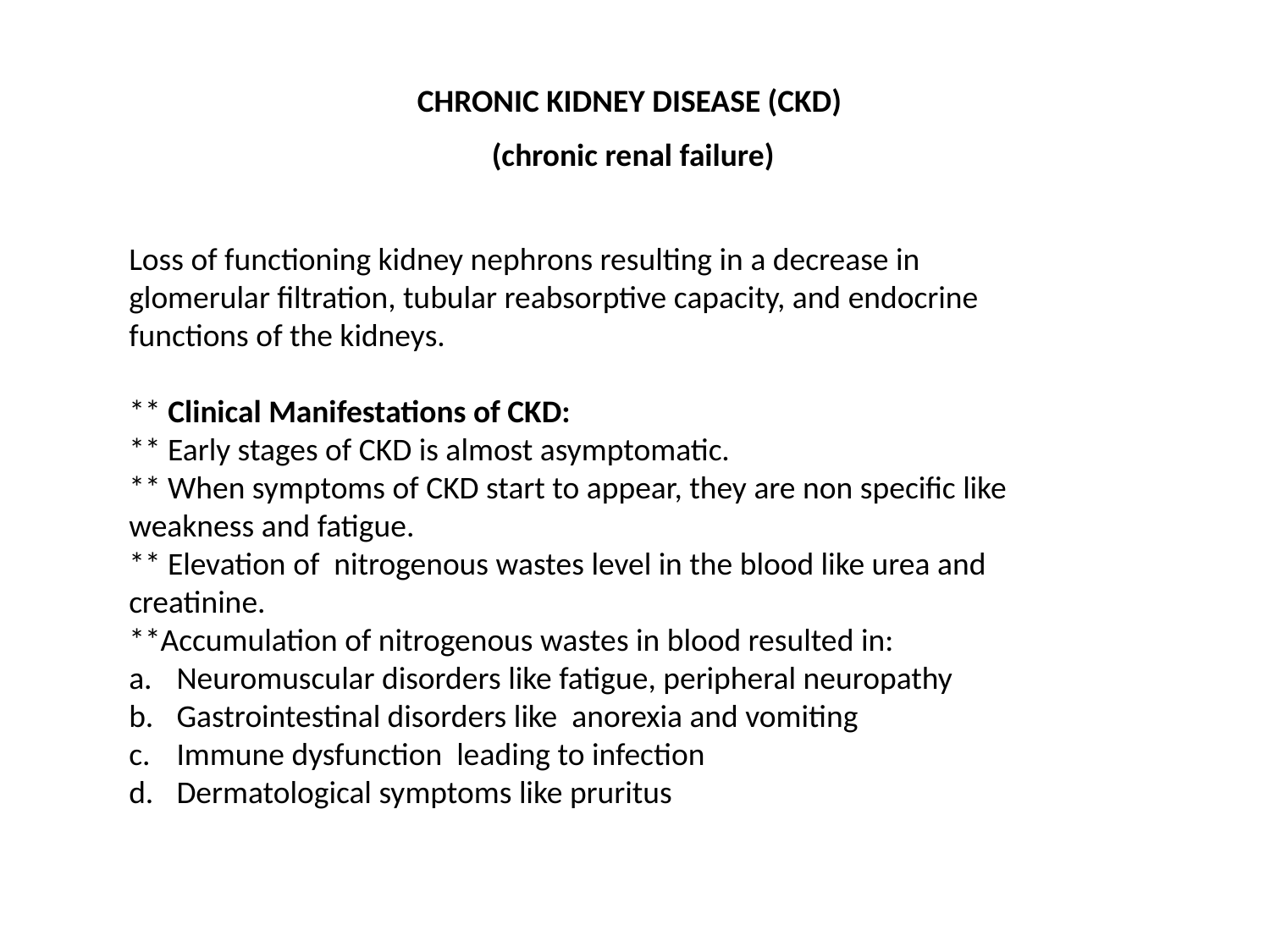

CHRONIC KIDNEY DISEASE (CKD)
 (chronic renal failure)
Loss of functioning kidney nephrons resulting in a decrease in
glomerular filtration, tubular reabsorptive capacity, and endocrine functions of the kidneys.

** Clinical Manifestations of CKD:
** Early stages of CKD is almost asymptomatic.
** When symptoms of CKD start to appear, they are non specific like weakness and fatigue.
** Elevation of  nitrogenous wastes level in the blood like urea and creatinine.
**Accumulation of nitrogenous wastes in blood resulted in:
Neuromuscular disorders like fatigue, peripheral neuropathy
Gastrointestinal disorders like  anorexia and vomiting
Immune dysfunction  leading to infection
Dermatological symptoms like pruritus